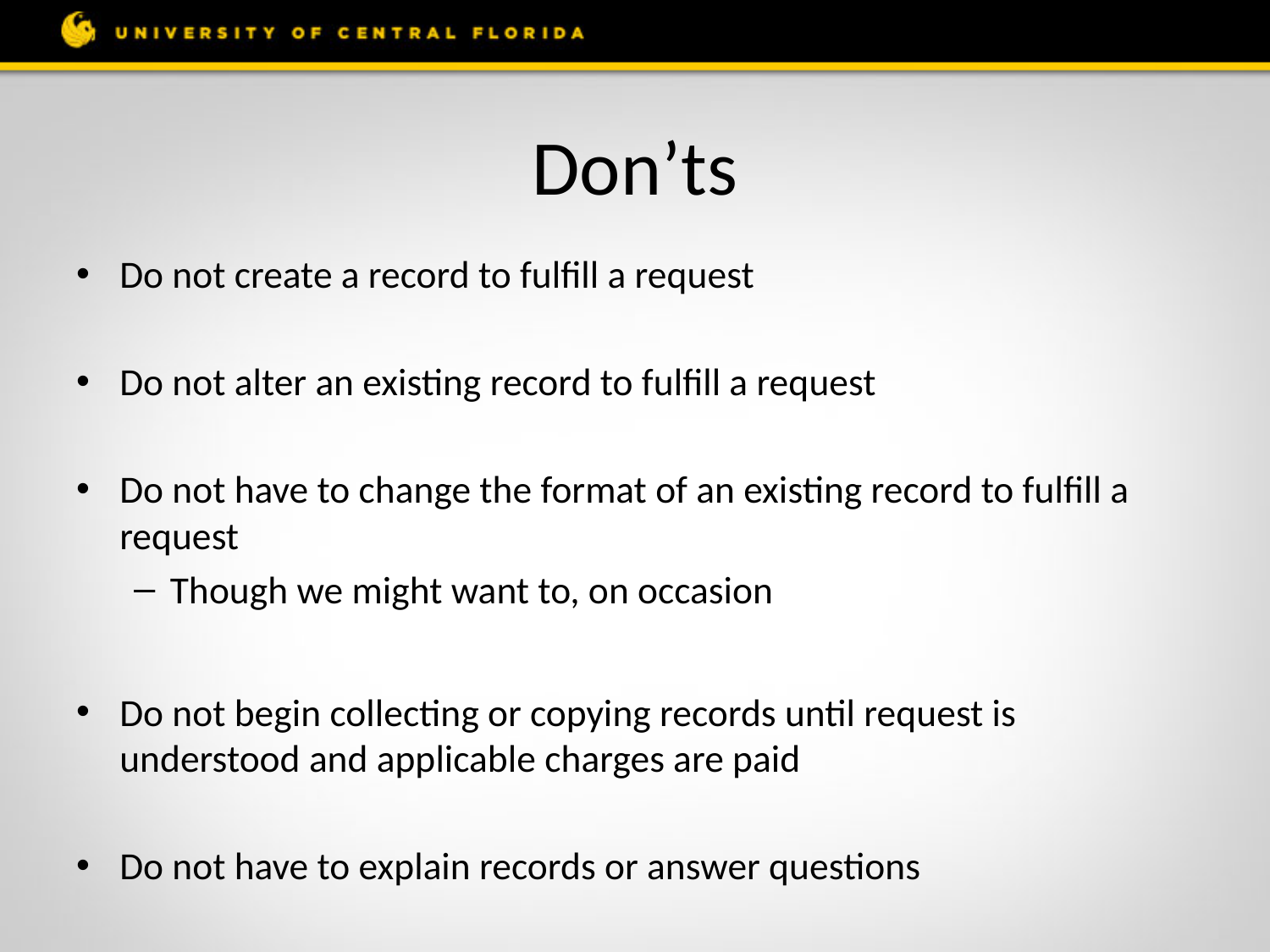

# Don’ts
Do not create a record to fulfill a request

Do not alter an existing record to fulfill a request

Do not have to change the format of an existing record to fulfill a request
Though we might want to, on occasion

Do not begin collecting or copying records until request is understood and applicable charges are paid

Do not have to explain records or answer questions